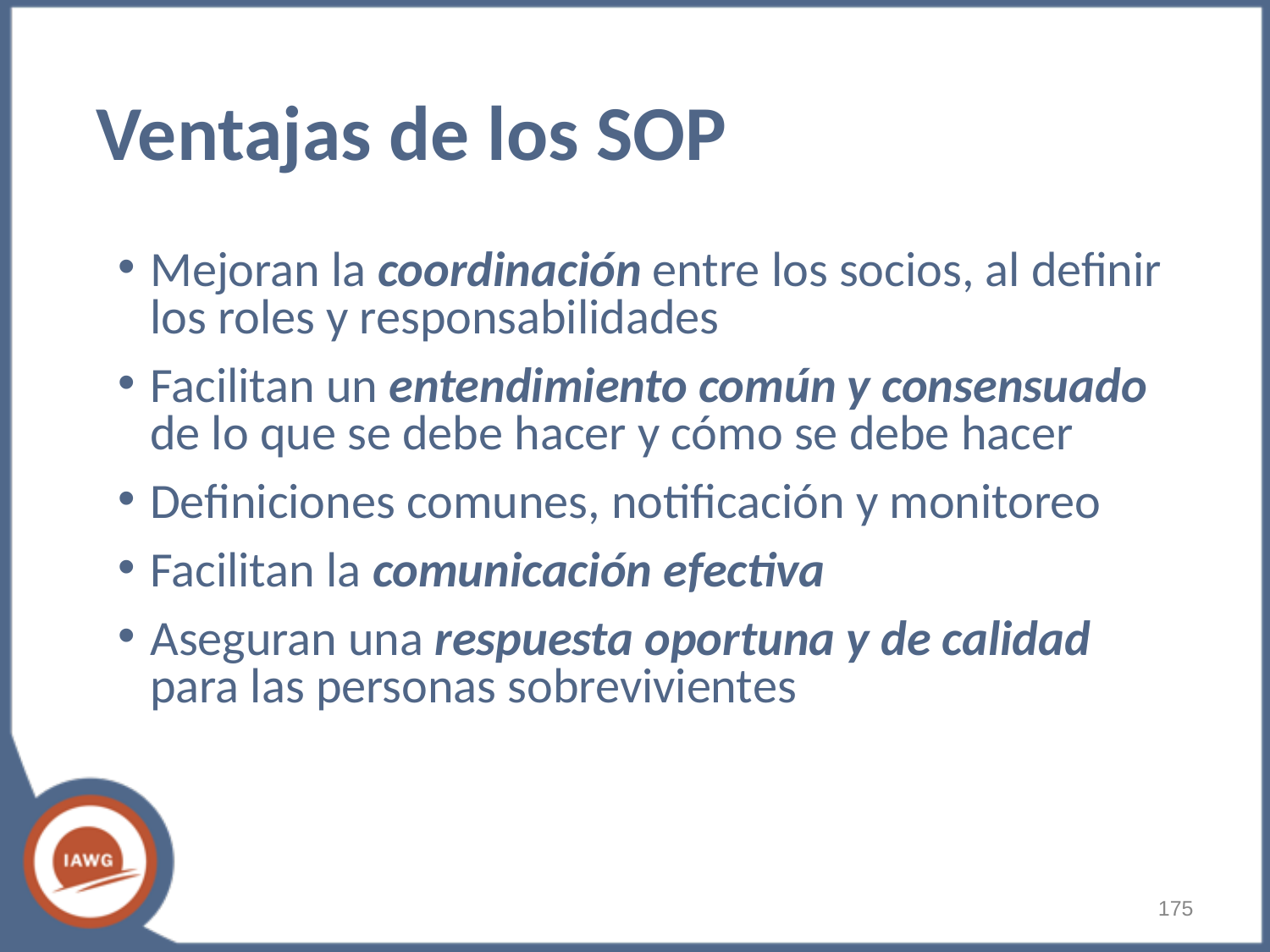

# Ventajas de los SOP
Mejoran la coordinación entre los socios, al definir los roles y responsabilidades
Facilitan un entendimiento común y consensuado de lo que se debe hacer y cómo se debe hacer
Definiciones comunes, notificación y monitoreo
Facilitan la comunicación efectiva
Aseguran una respuesta oportuna y de calidad para las personas sobrevivientes
175